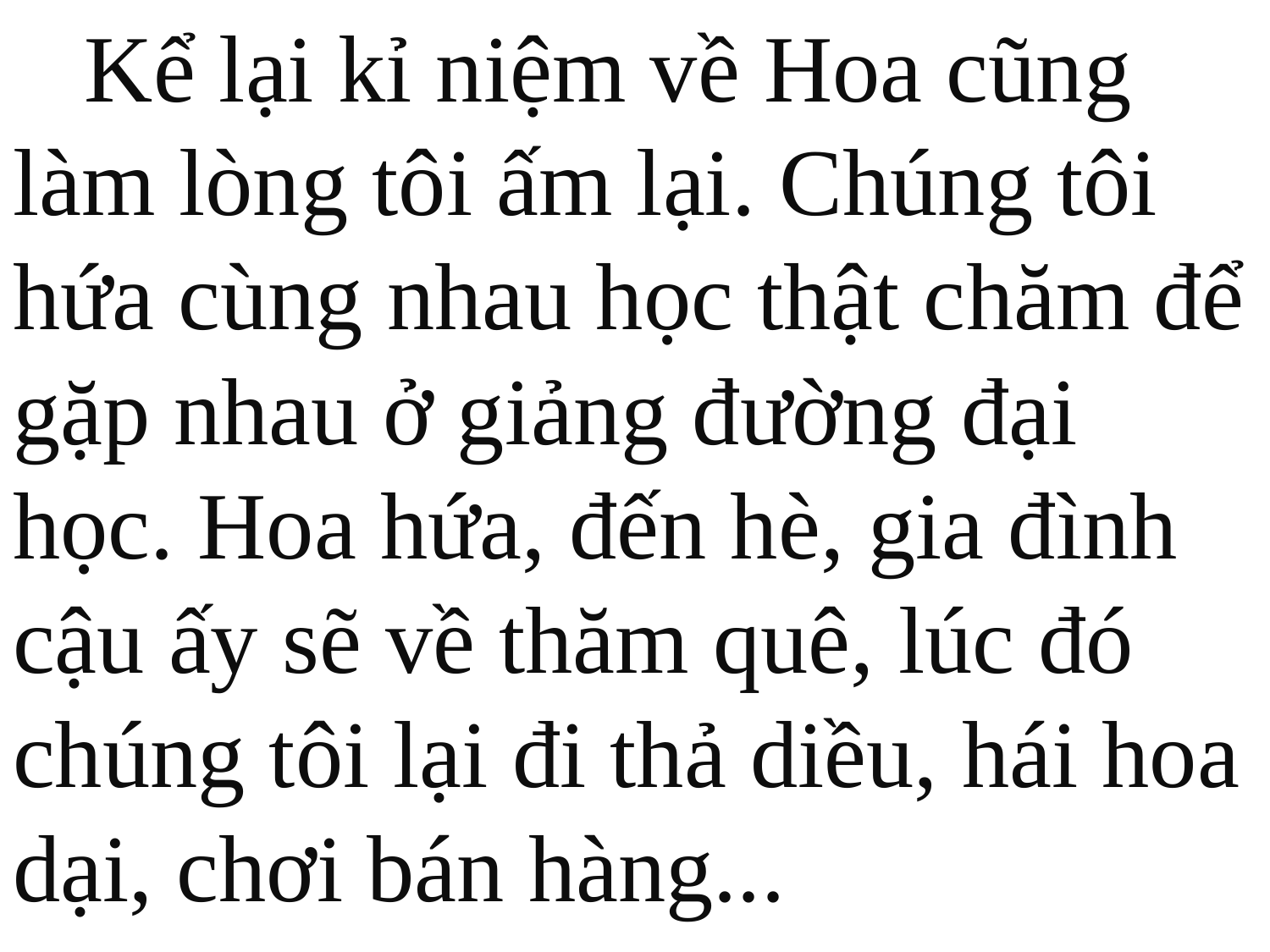

Kể lại kỉ niệm về Hoa cũng làm lòng tôi ấm lại. Chúng tôi hứa cùng nhau học thật chăm để gặp nhau ở giảng đường đại học. Hoa hứa, đến hè, gia đình cậu ấy sẽ về thăm quê, lúc đó chúng tôi lại đi thả diều, hái hoa dại, chơi bán hàng...